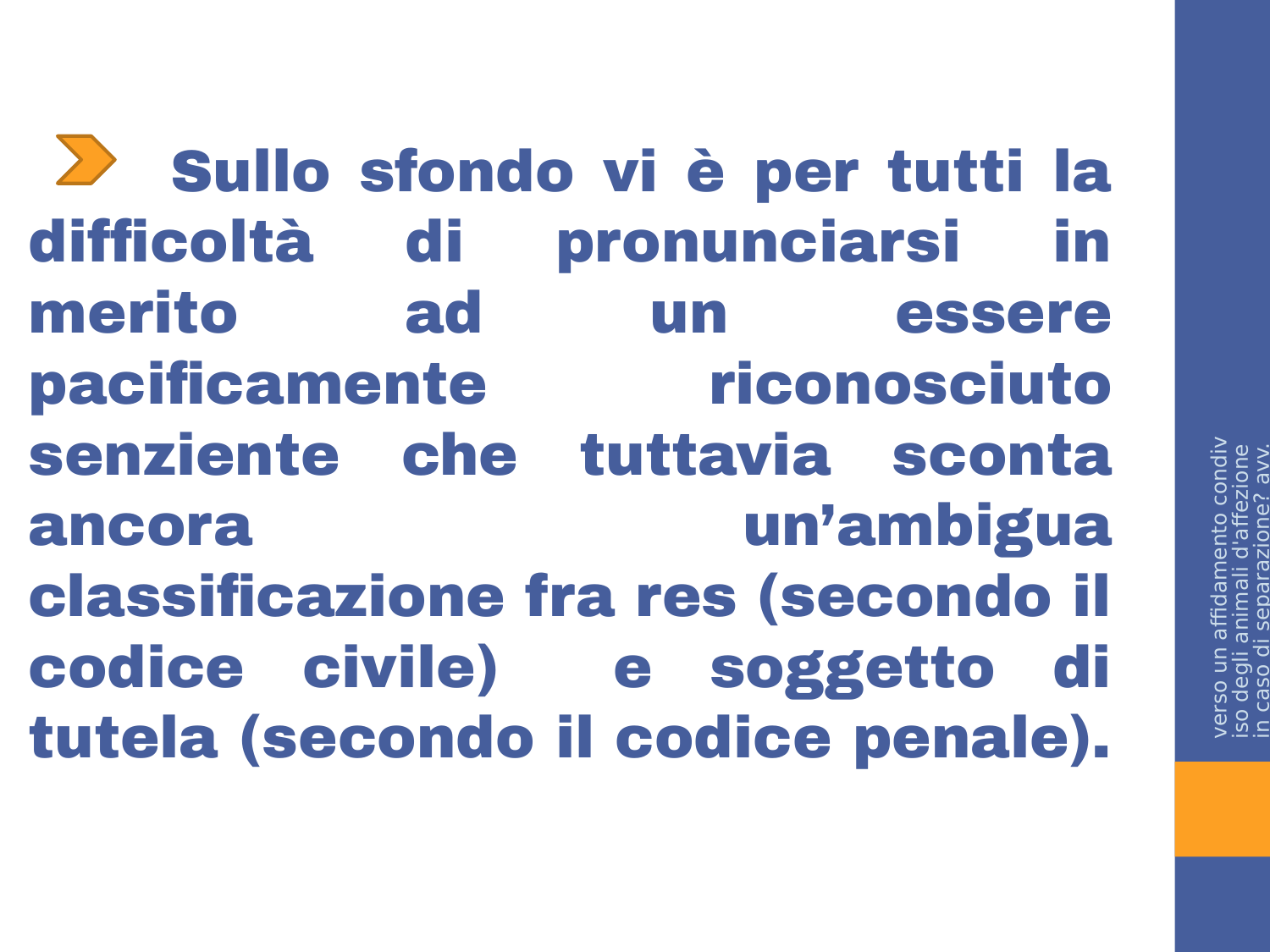

Sullo sfondo vi è per tutti la difficoltà di pronunciarsi in merito ad un essere pacificamente riconosciuto senziente che tuttavia sconta ancora un’ambigua classificazione fra res (secondo il codice civile)  e soggetto di tutela (secondo il codice penale).

verso un affidamento condiviso degli animali d'affezione in caso di separazione? avv. Francesca Mandarini